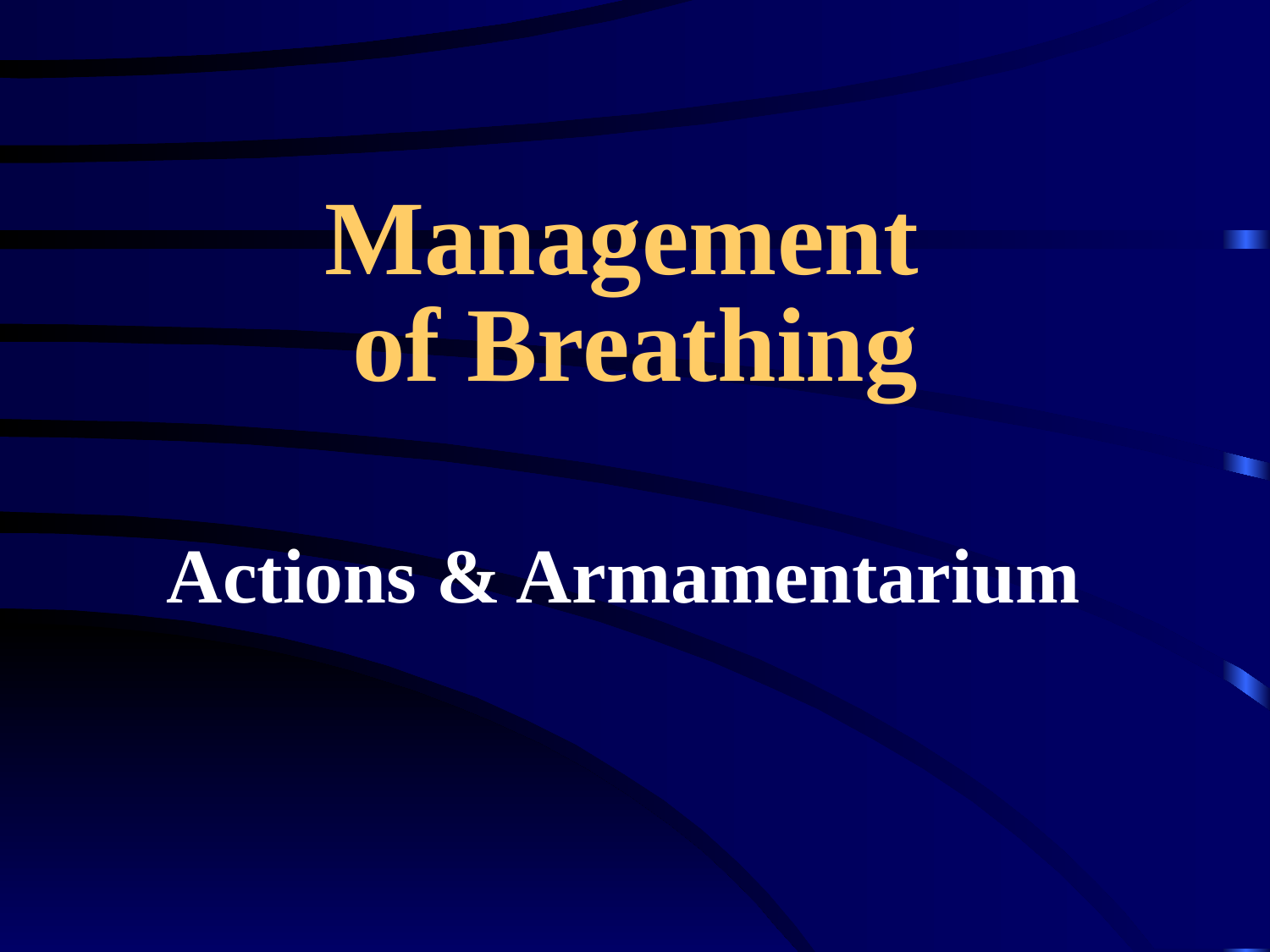

# Management of Breathing
Actions & Armamentarium